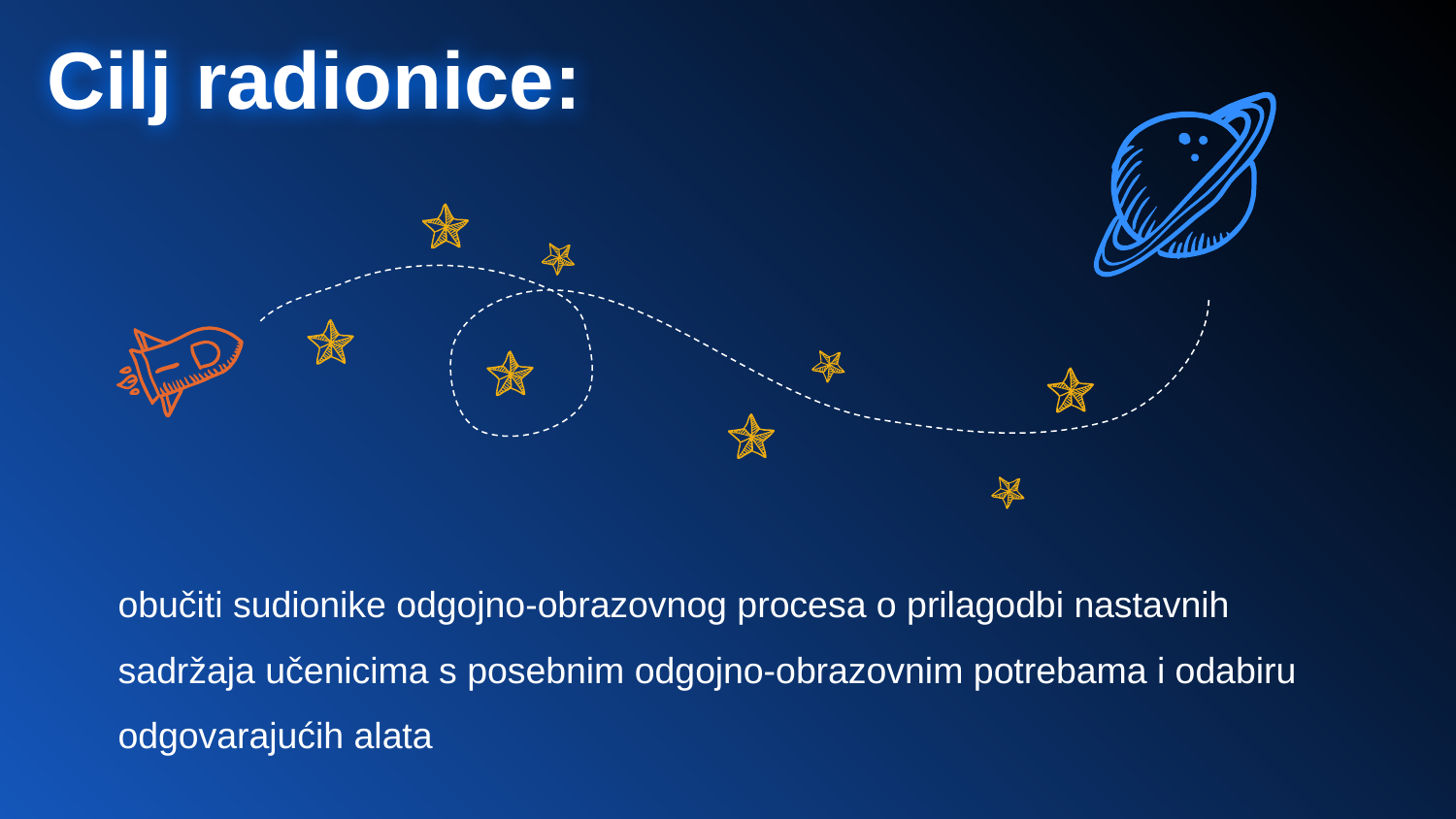

Cilj radionice:

obučiti sudionike odgojno-obrazovnog procesa o prilagodbi nastavnih sadržaja učenicima s posebnim odgojno-obrazovnim potrebama i odabiru odgovarajućih alata